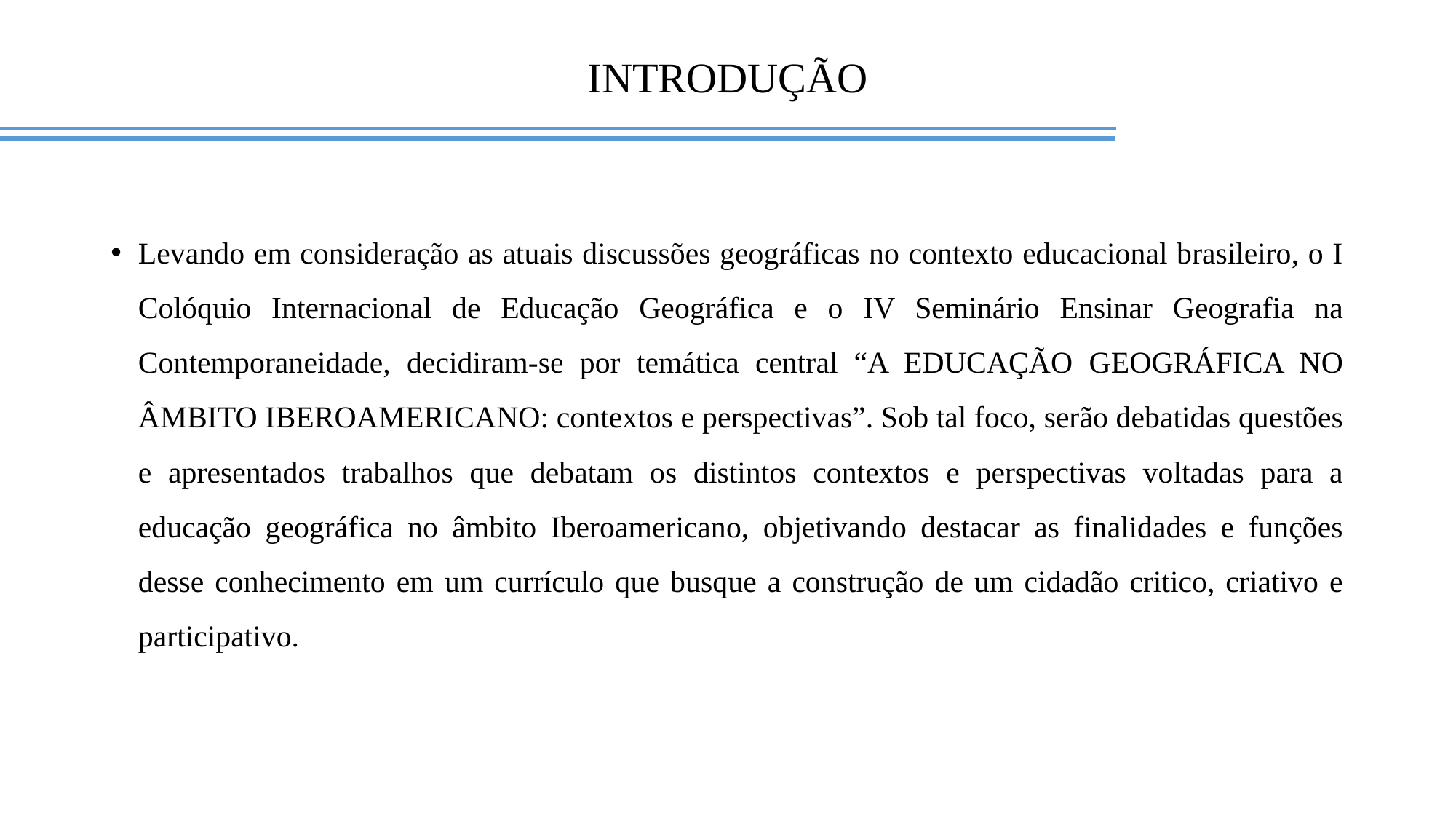

# INTRODUÇÃO

Levando em consideração as atuais discussões geográficas no contexto educacional brasileiro, o I Colóquio Internacional de Educação Geográfica e o IV Seminário Ensinar Geografia na Contemporaneidade, decidiram-se por temática central “A EDUCAÇÃO GEOGRÁFICA NO ÂMBITO IBEROAMERICANO: contextos e perspectivas”. Sob tal foco, serão debatidas questões e apresentados trabalhos que debatam os distintos contextos e perspectivas voltadas para a educação geográfica no âmbito Iberoamericano, objetivando destacar as finalidades e funções desse conhecimento em um currículo que busque a construção de um cidadão critico, criativo e participativo.